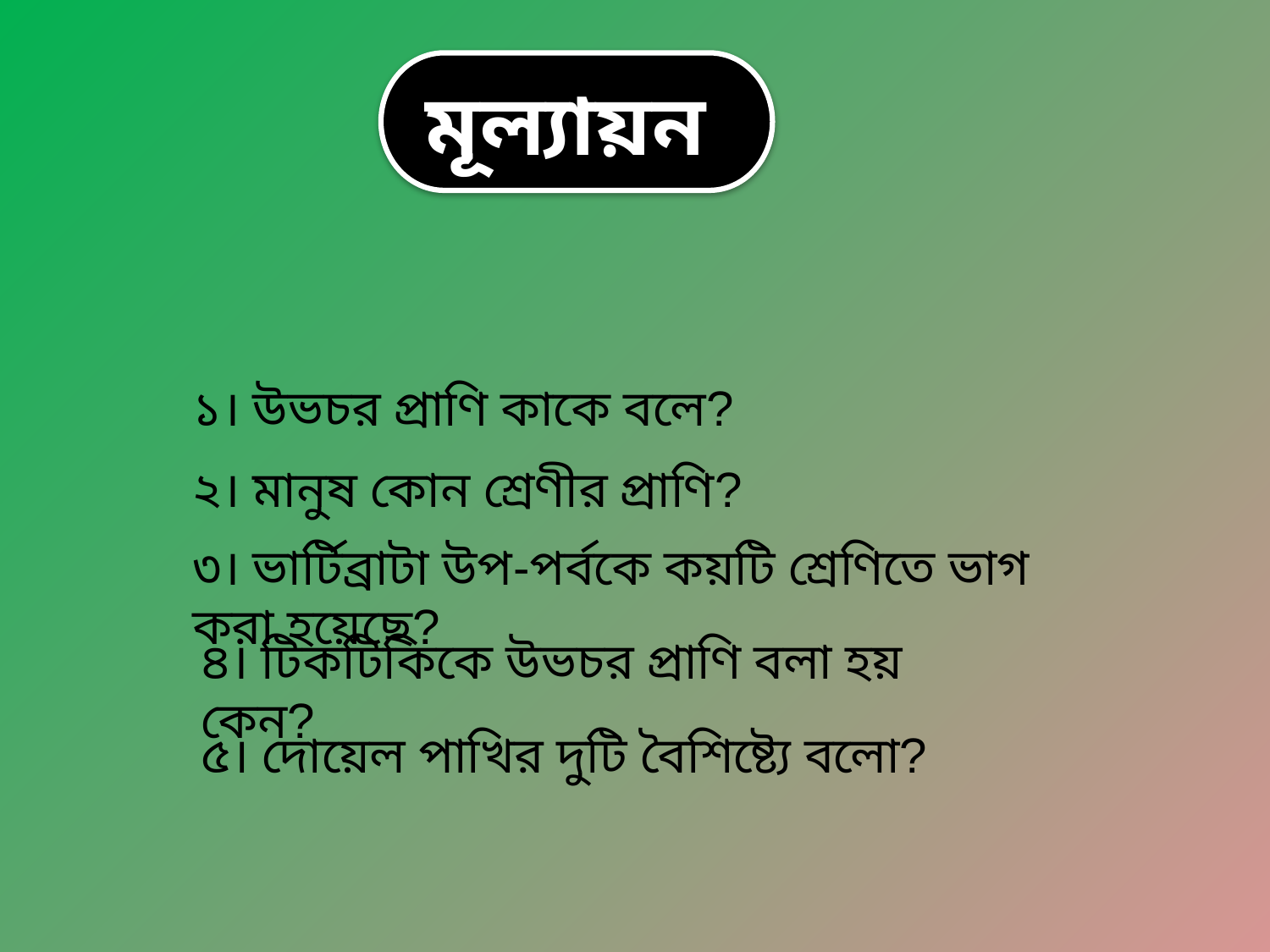

মূল্যায়ন
১। উভচর প্রাণি কাকে বলে?
২। মানুষ কোন শ্রেণীর প্রাণি?
৩। ভার্টিব্রাটা উপ-পর্বকে কয়টি শ্রেণিতে ভাগ করা হয়েছে?
৪। টিকটিকিকে উভচর প্রাণি বলা হয় কেন?
৫। দোয়েল পাখির দুটি বৈশিষ্ট্যে বলো?